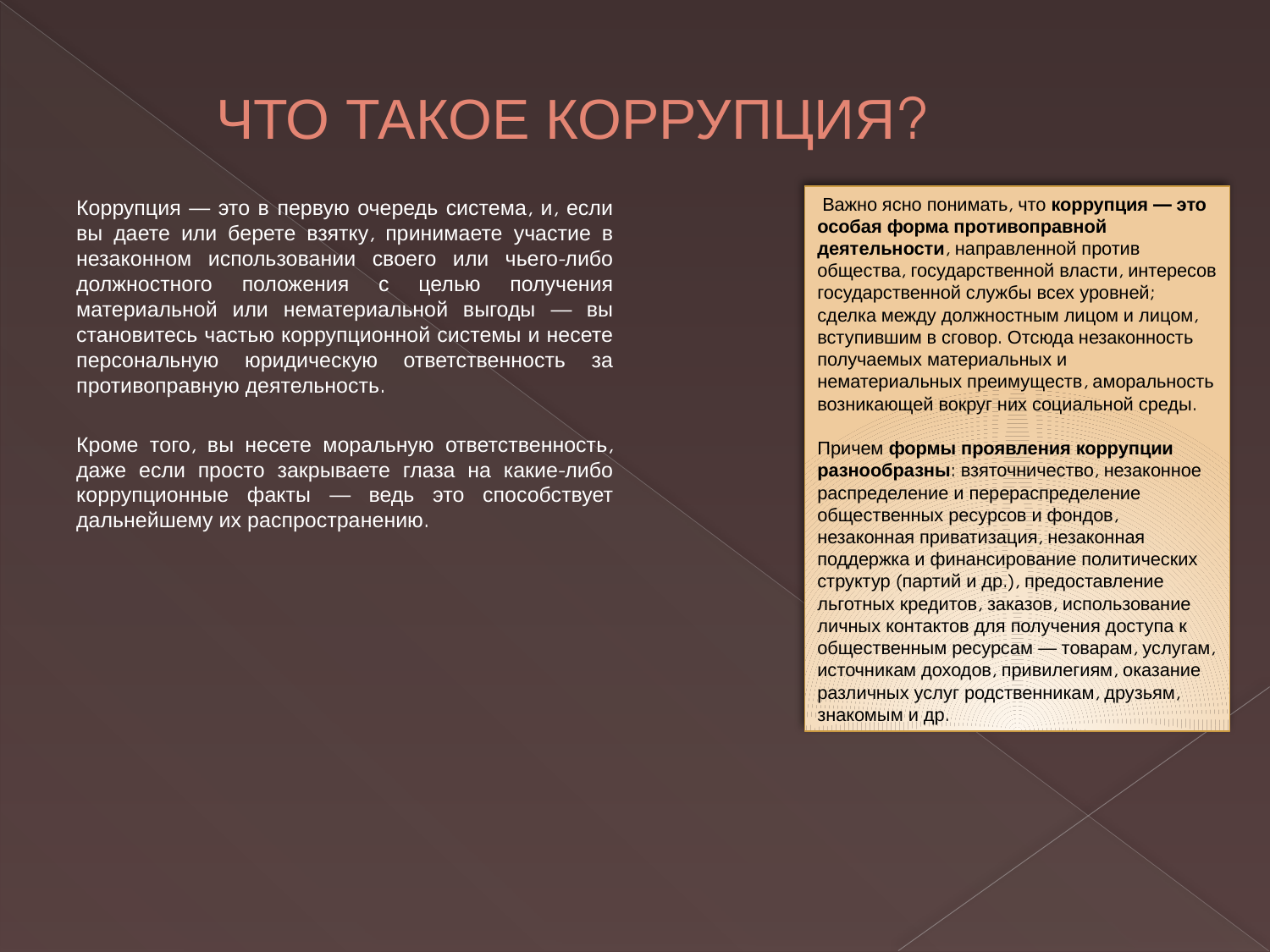

# ЧТО ТАКОЕ КОРРУПЦИЯ?
 Важно ясно понимать, что коррупция — это особая форма противоправной деятельности, направленной против общества, государственной власти, интересов государственной службы всех уровней; сделка между должностным лицом и лицом, вступившим в сговор. Отсюда незаконность получаемых материальных и нематериальных преимуществ, аморальность возникающей вокруг них социальной среды.

Причем формы проявления коррупции разнообразны: взяточничество, незаконное распределение и перераспределение общественных ресурсов и фондов,
незаконная приватизация, незаконная поддержка и финансирование политических структур (партий и др.), предоставление льготных кредитов, заказов, использование личных контактов для получения доступа к общественным ресурсам — товарам, услугам, источникам доходов, привилегиям, оказание различных услуг родственникам, друзьям, знакомым и др.
Коррупция — это в первую очередь система, и, если вы даете или берете взятку, принимаете участие в незаконном использовании своего или чьего-либо должностного положения с целью получения материальной или нематериальной выгоды — вы становитесь частью коррупционной системы и несете персональную юридическую ответственность за противоправную деятельность.

Кроме того, вы несете моральную ответственность, даже если просто закрываете глаза на какие-либо коррупционные факты — ведь это способствует дальнейшему их распространению.